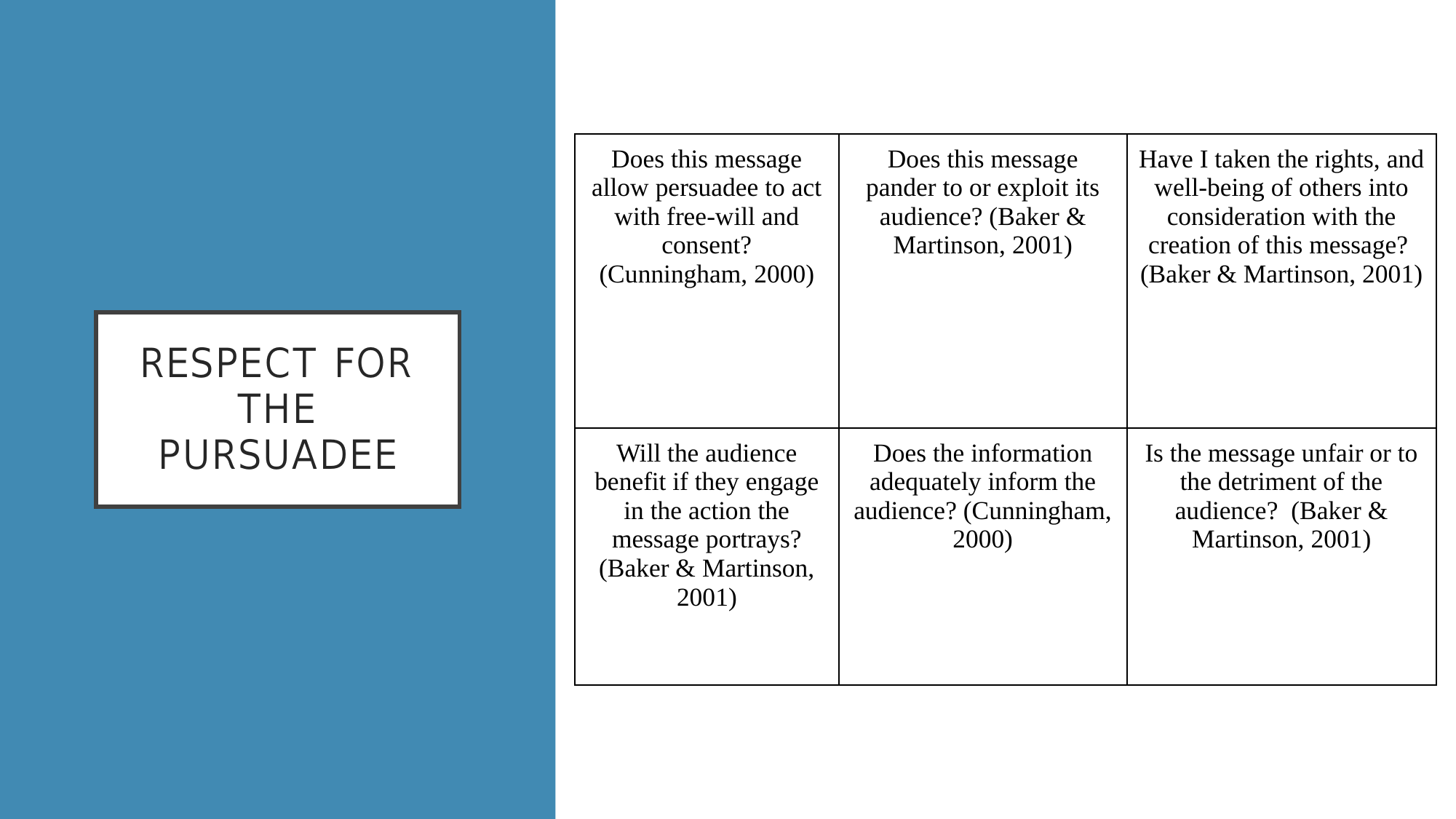

| Does this message allow persuadee to act with free-will and consent? (Cunningham, 2000) | Does this message pander to or exploit its audience? (Baker & Martinson, 2001) | Have I taken the rights, and well-being of others into consideration with the creation of this message?  (Baker & Martinson, 2001) |
| --- | --- | --- |
| Will the audience benefit if they engage in the action the message portrays? (Baker & Martinson, 2001) | Does the information adequately inform the audience? (Cunningham, 2000) | Is the message unfair or to the detriment of the audience?  (Baker & Martinson, 2001) |
# Respect for the pursuadee